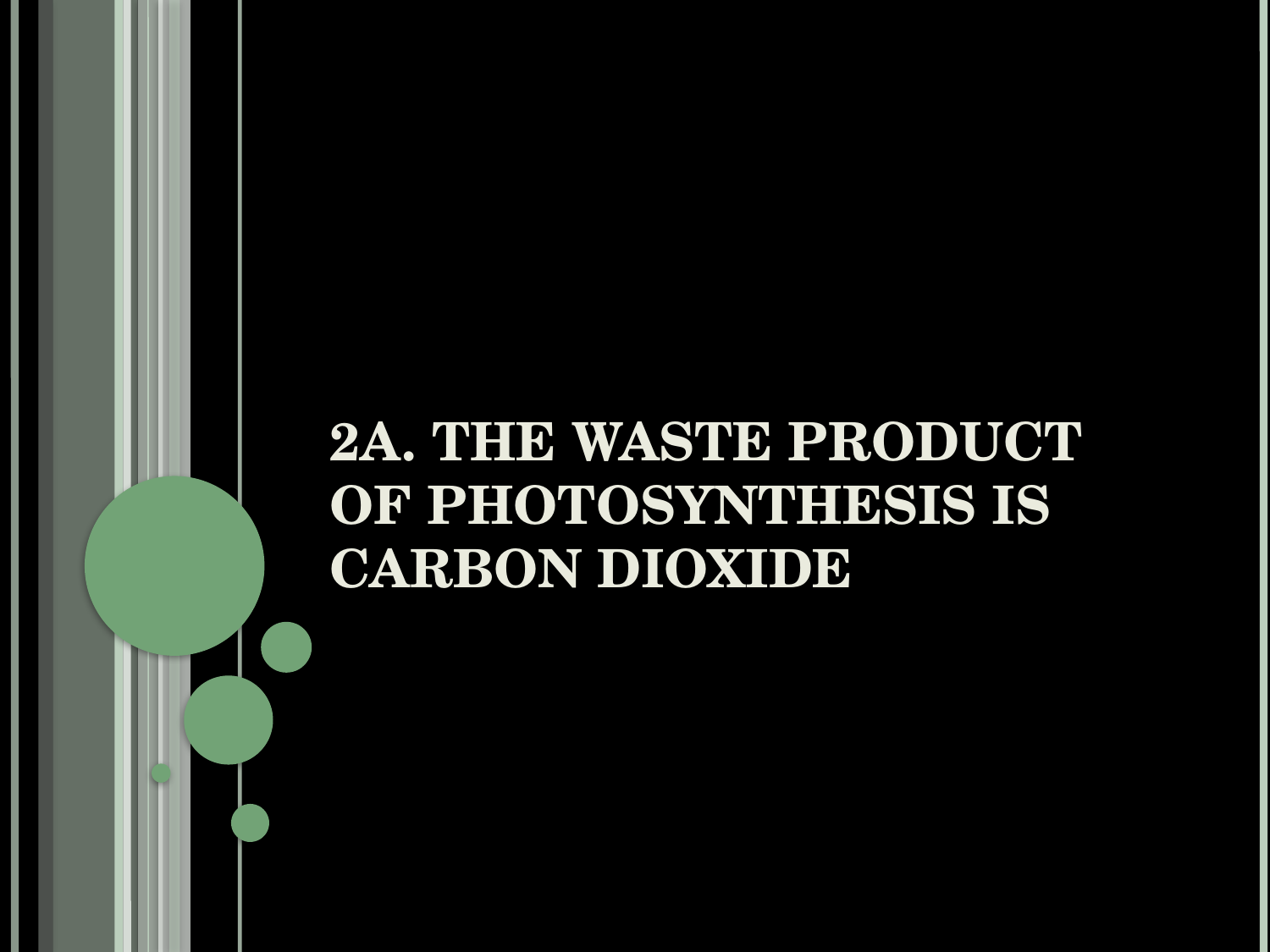

# 2A. The waste product of photosynthesis is carbon dioxide